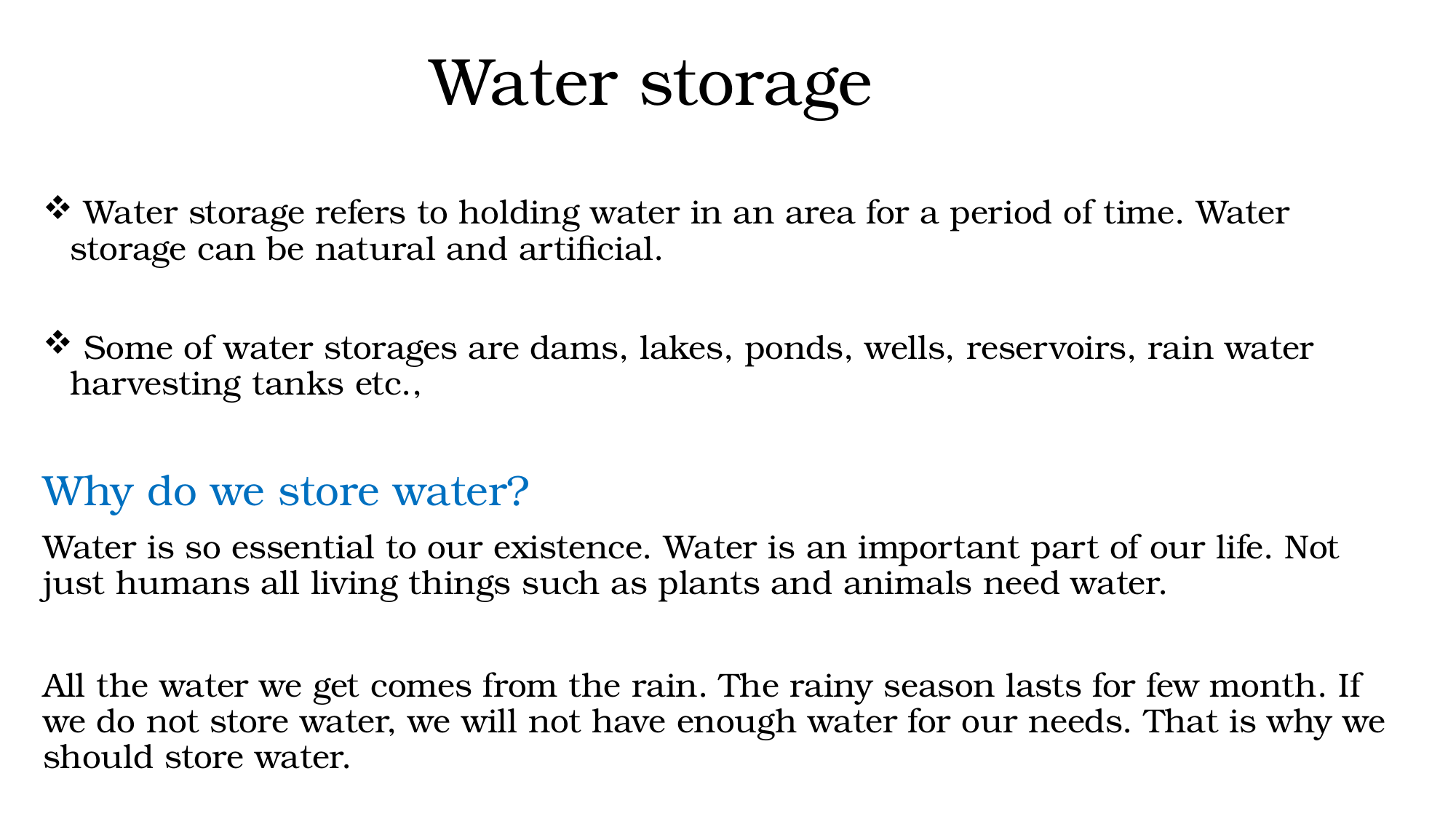

# Water storage

 Water storage refers to holding water in an area for a period of time. Water storage can be natural and artificial.

 Some of water storages are dams, lakes, ponds, wells, reservoirs, rain water harvesting tanks etc.,

Why do we store water?
Water is so essential to our existence. Water is an important part of our life. Not just humans all living things such as plants and animals need water.

All the water we get comes from the rain. The rainy season lasts for few month. If we do not store water, we will not have enough water for our needs. That is why we should store water.